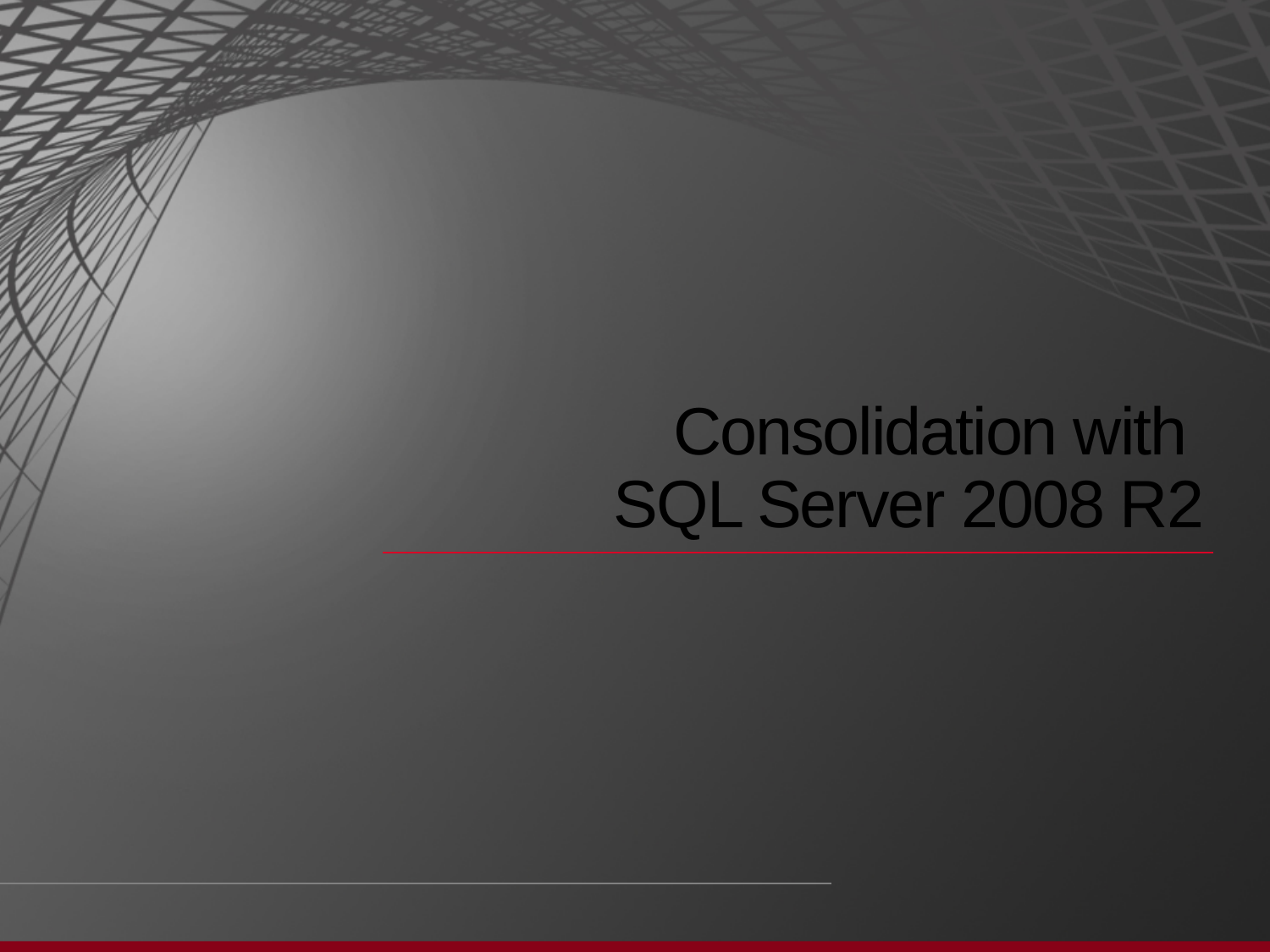

# Consolidation with SQL Server 2008 R2